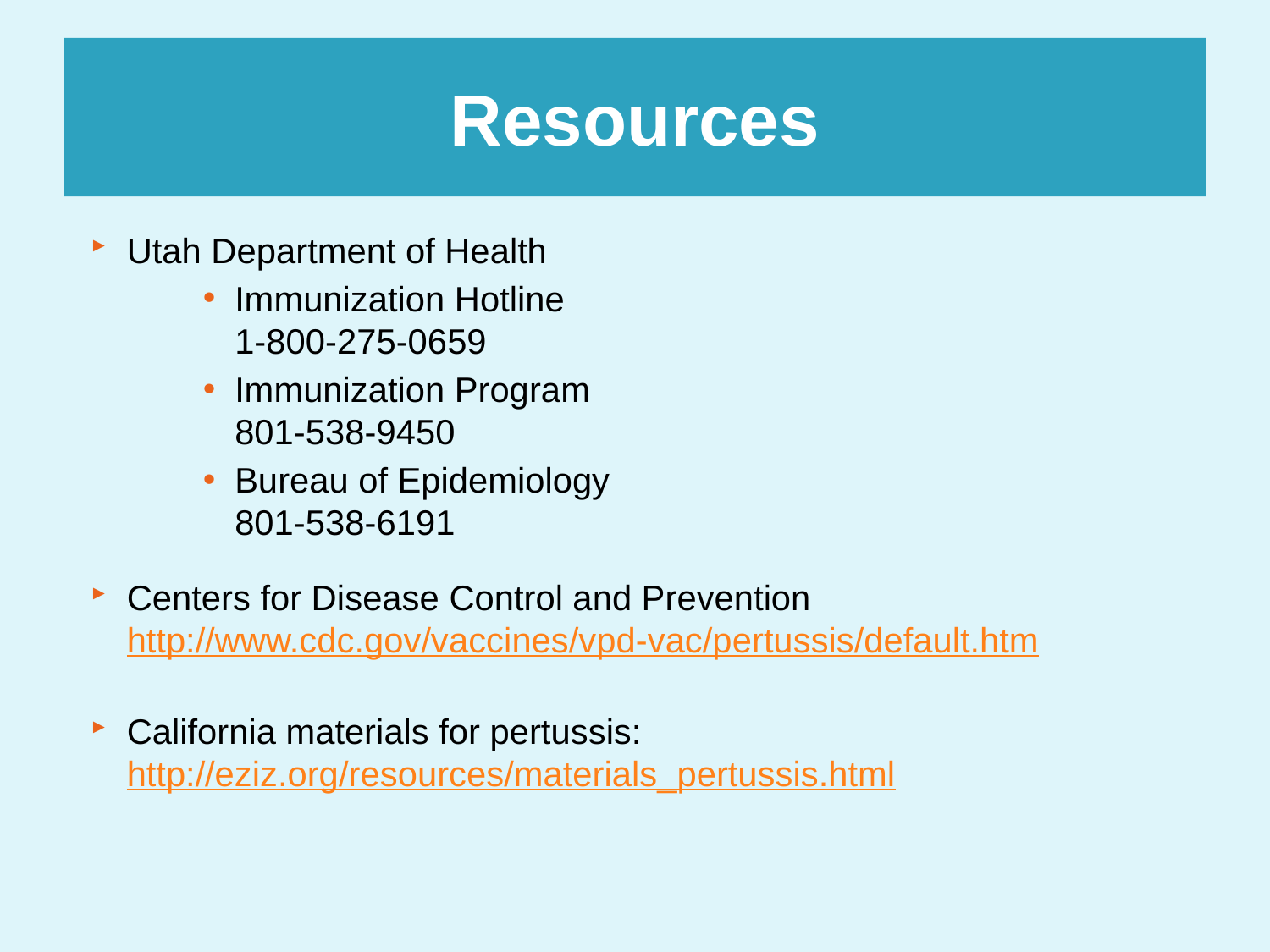

# Resources
Utah Department of Health
Immunization Hotline
1-800-275-0659
Immunization Program
801-538-9450
Bureau of Epidemiology
801-538-6191
Centers for Disease Control and Prevention http://www.cdc.gov/vaccines/vpd-vac/pertussis/default.htm
California materials for pertussis: http://eziz.org/resources/materials_pertussis.html